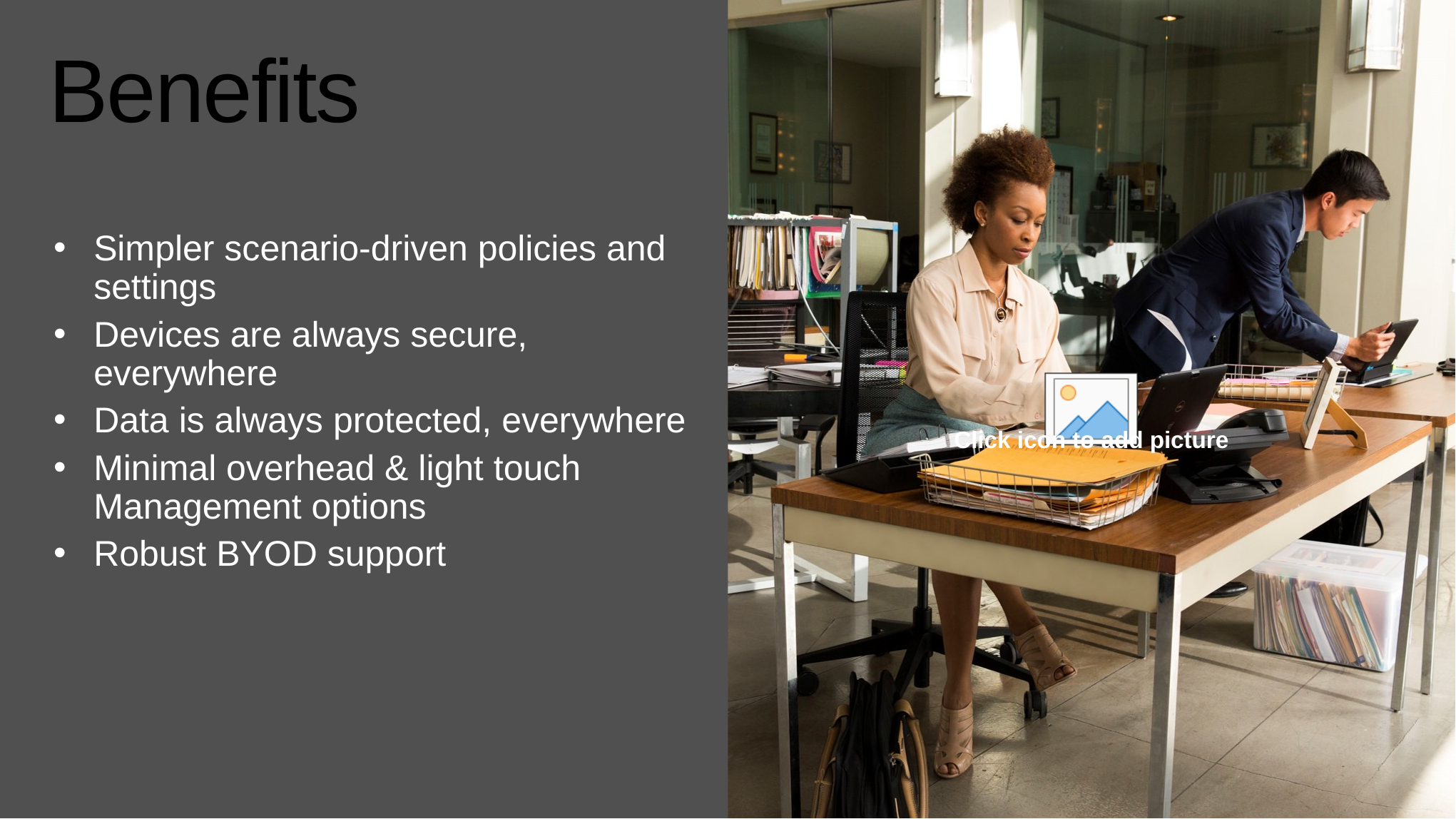

# Benefits
Simpler scenario-driven policies and settings
Devices are always secure, everywhere
Data is always protected, everywhere
Minimal overhead & light touch Management options
Robust BYOD support